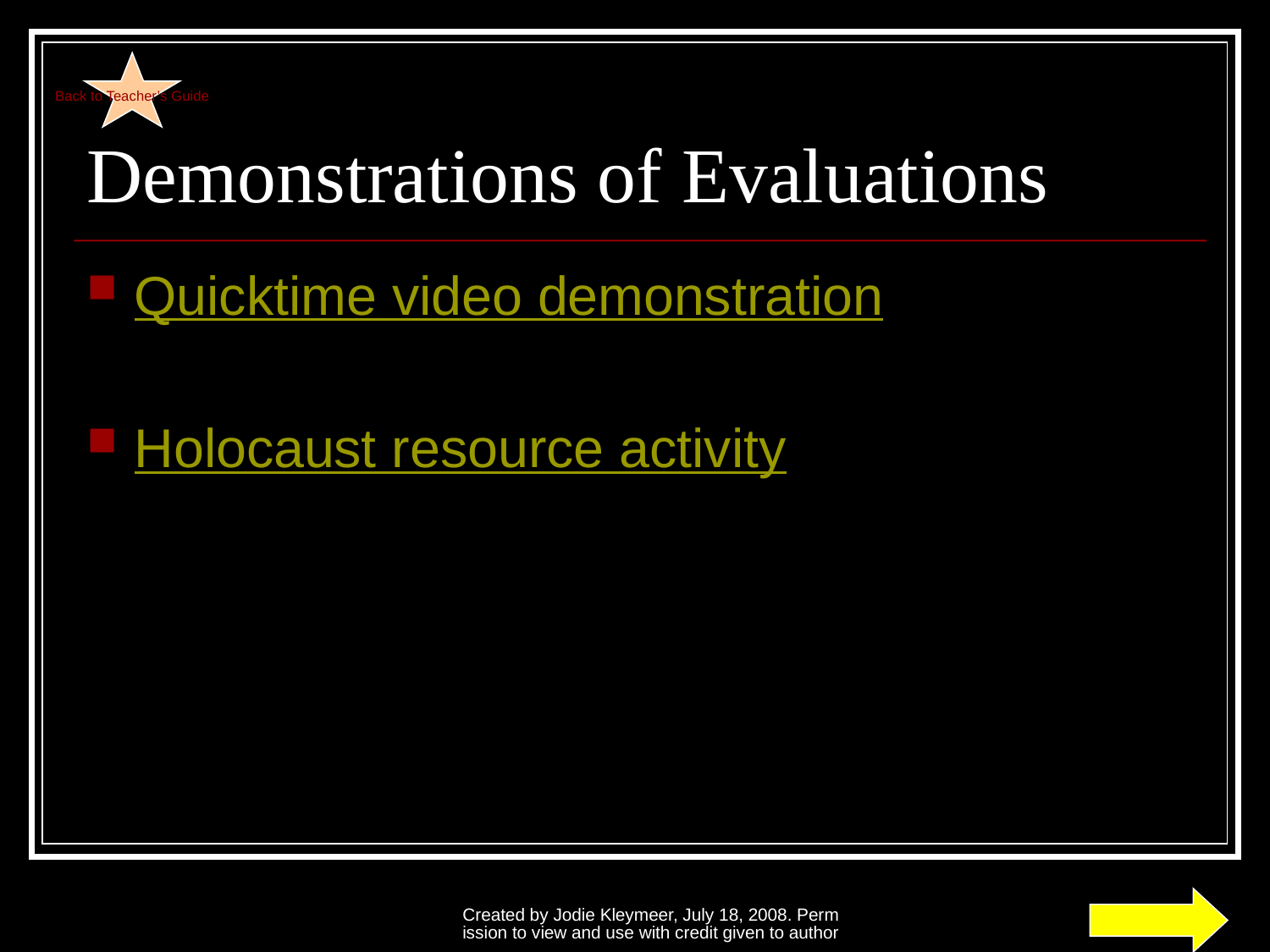

Back to Teacher’s Guide
# Demonstrations of Evaluations
Quicktime video demonstration

Holocaust resource activity

Created by Jodie Kleymeer, July 18, 2008. Permission to view and use with credit given to author.